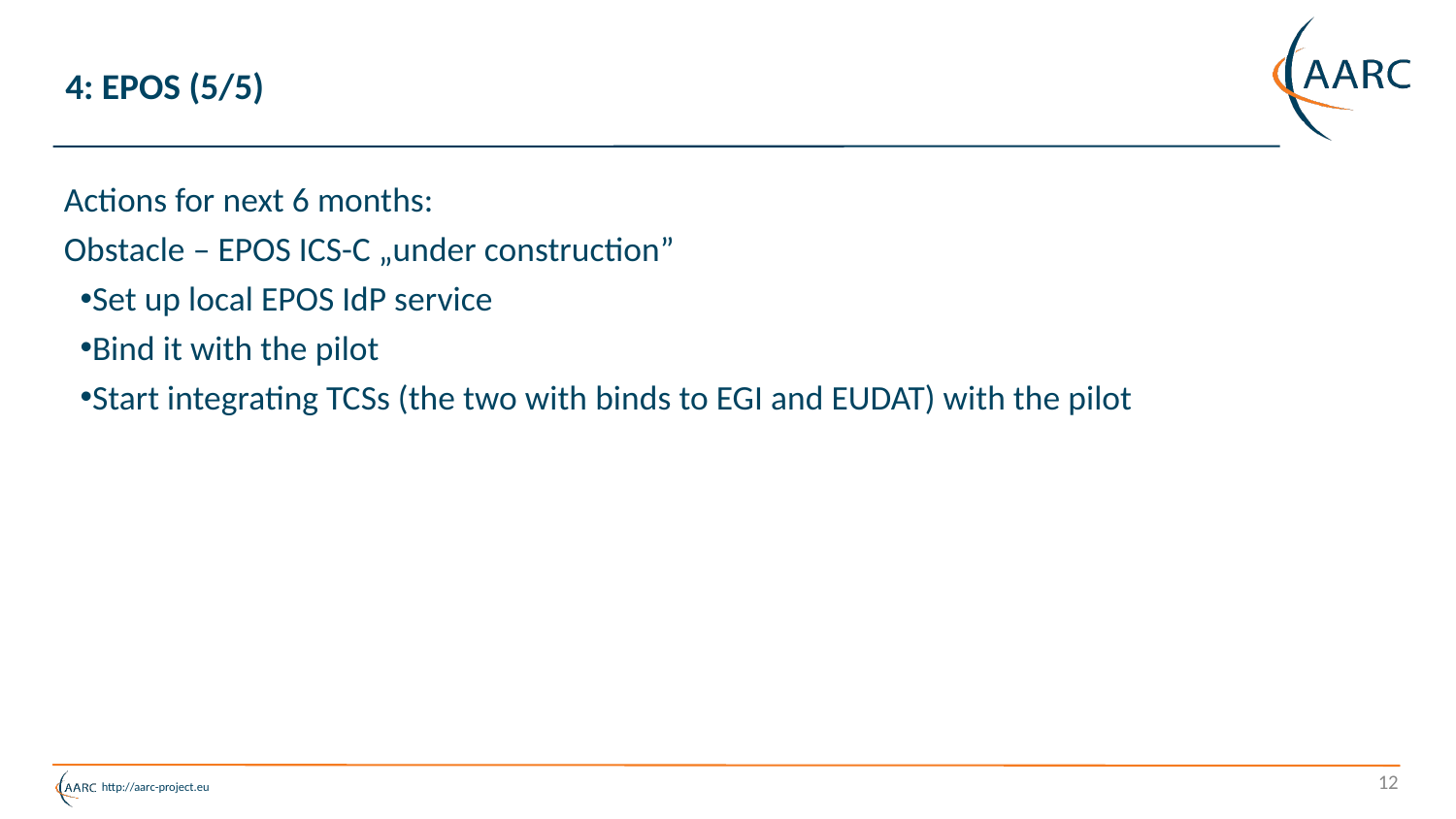

# 4: EPOS (5/5)
Actions for next 6 months:
Obstacle – EPOS ICS-C „under construction”
Set up local EPOS IdP service
Bind it with the pilot
Start integrating TCSs (the two with binds to EGI and EUDAT) with the pilot

12